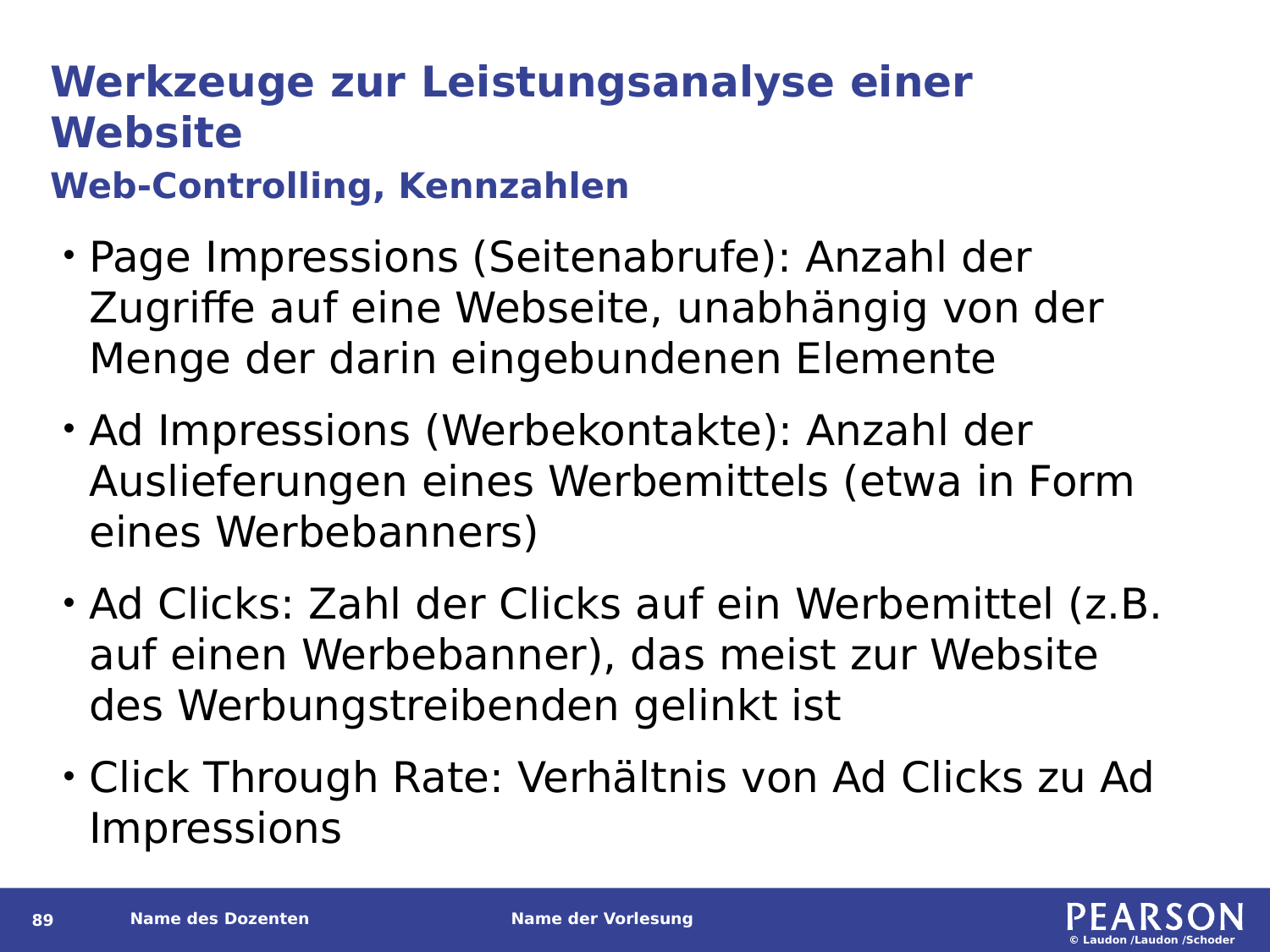

# Werkzeuge zur Leistungsanalyse einer Website
Web-Controlling, Kennzahlen
Page Impressions (Seitenabrufe): Anzahl der Zugriffe auf eine Webseite, unabhängig von der Menge der darin eingebundenen Elemente
Ad Impressions (Werbekontakte): Anzahl der Auslieferungen eines Werbemittels (etwa in Form eines Werbebanners)
Ad Clicks: Zahl der Clicks auf ein Werbemittel (z.B. auf einen Werbebanner), das meist zur Website des Werbungstreibenden gelinkt ist
Click Through Rate: Verhältnis von Ad Clicks zu Ad Impressions

89